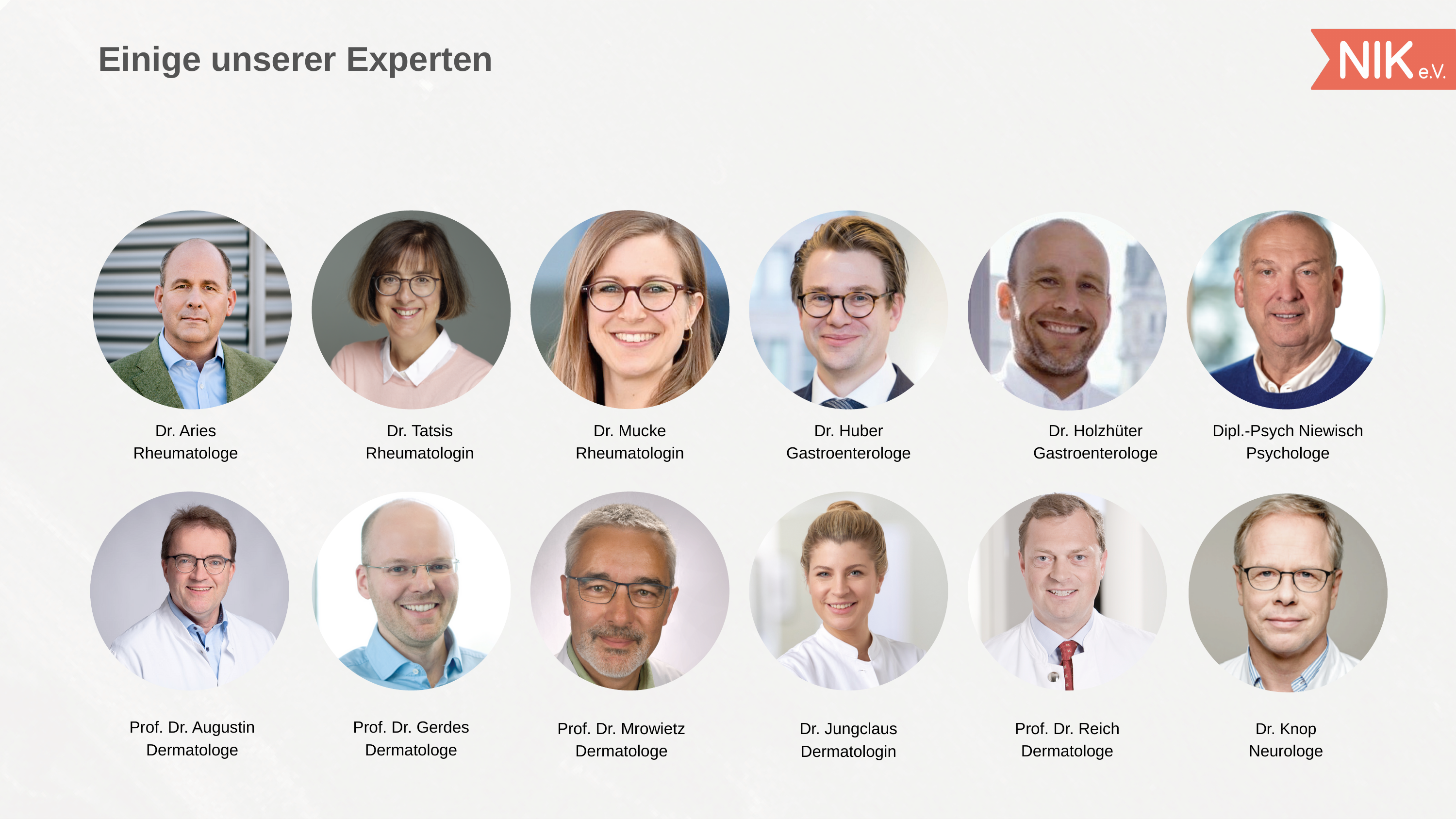

# Einige unserer Experten

Dr. Aries
Rheumatologe
Dr. Tatsis
Rheumatologin
Dr. Mucke
Rheumatologin
Dr. Huber
Gastroenterologe
Dipl.-Psych Niewisch
Psychologe
Dr. Holzhüter
Gastroenterologe

Prof. Dr. Augustin
Dermatologe
Prof. Dr. Gerdes
Dermatologe
Prof. Dr. Mrowietz
Dermatologe
Prof. Dr. Reich
Dermatologe
Dr. Knop
Neurologe
Dr. Jungclaus
Dermatologin